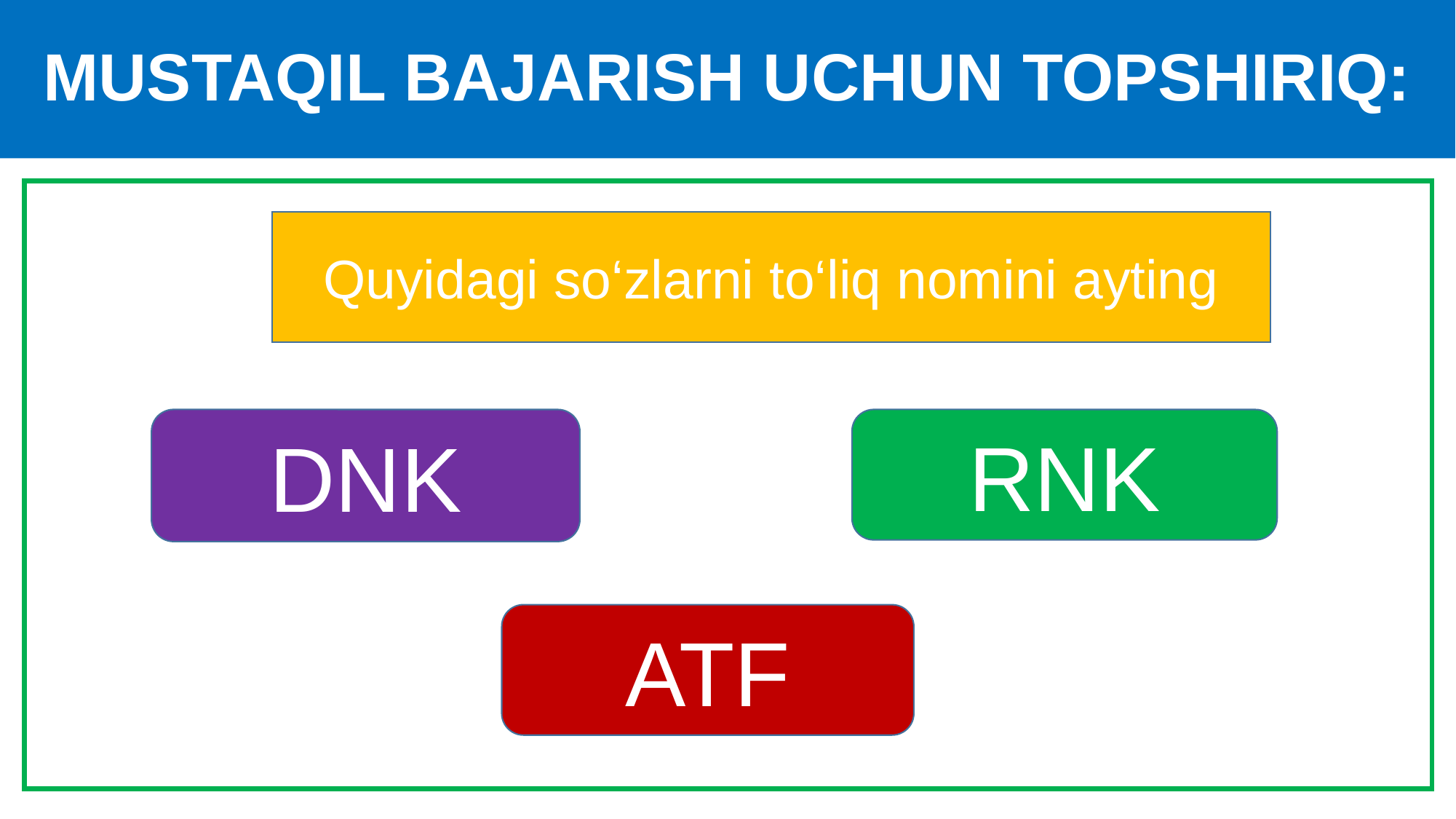

# MUSTAQIL BAJARISH UCHUN TOPSHIRIQ:

Quyidagi so‘zlarni to‘liq nomini ayting
DNK
RNK
ATF